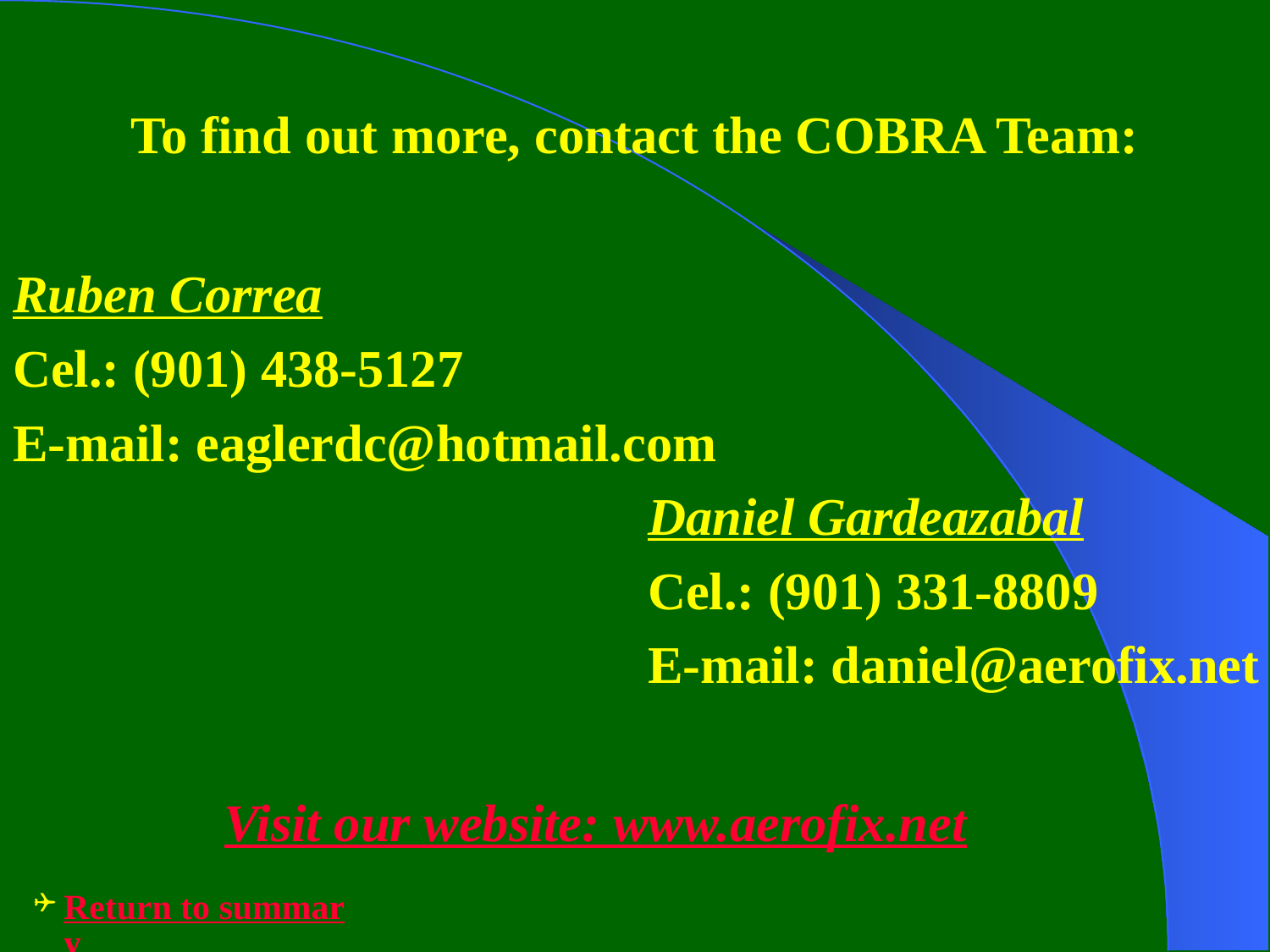

# To find out more, contact the COBRA Team:
Ruben Correa
Cel.: (901) 438-5127
E-mail: eaglerdc@hotmail.com
Daniel Gardeazabal
Cel.: (901) 331-8809
E-mail: daniel@aerofix.net
Visit our website: www.aerofix.net
Return to summary